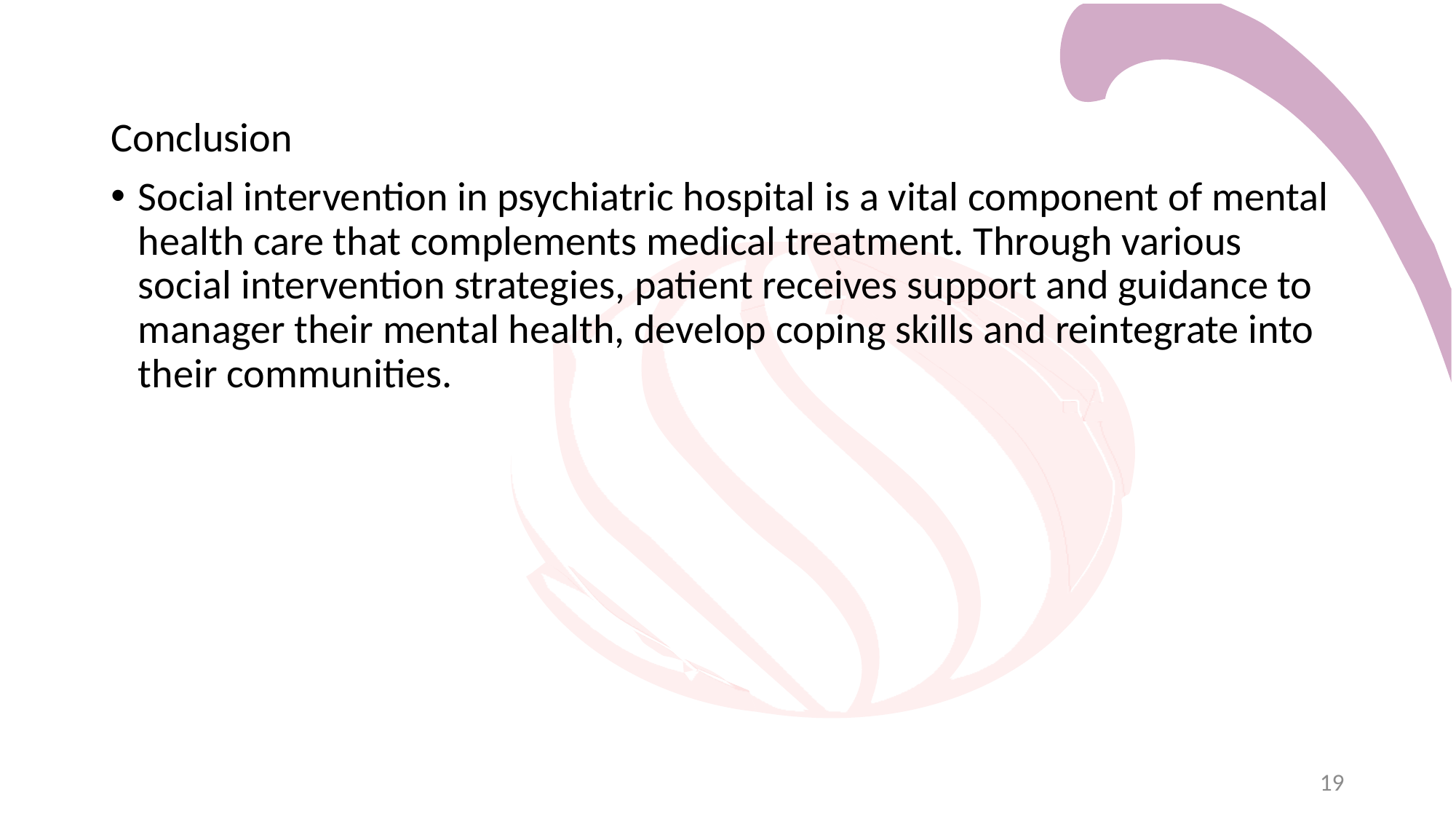

# Conclusion
Social intervention in psychiatric hospital is a vital component of mental health care that complements medical treatment. Through various social intervention strategies, patient receives support and guidance to manager their mental health, develop coping skills and reintegrate into their communities.

19